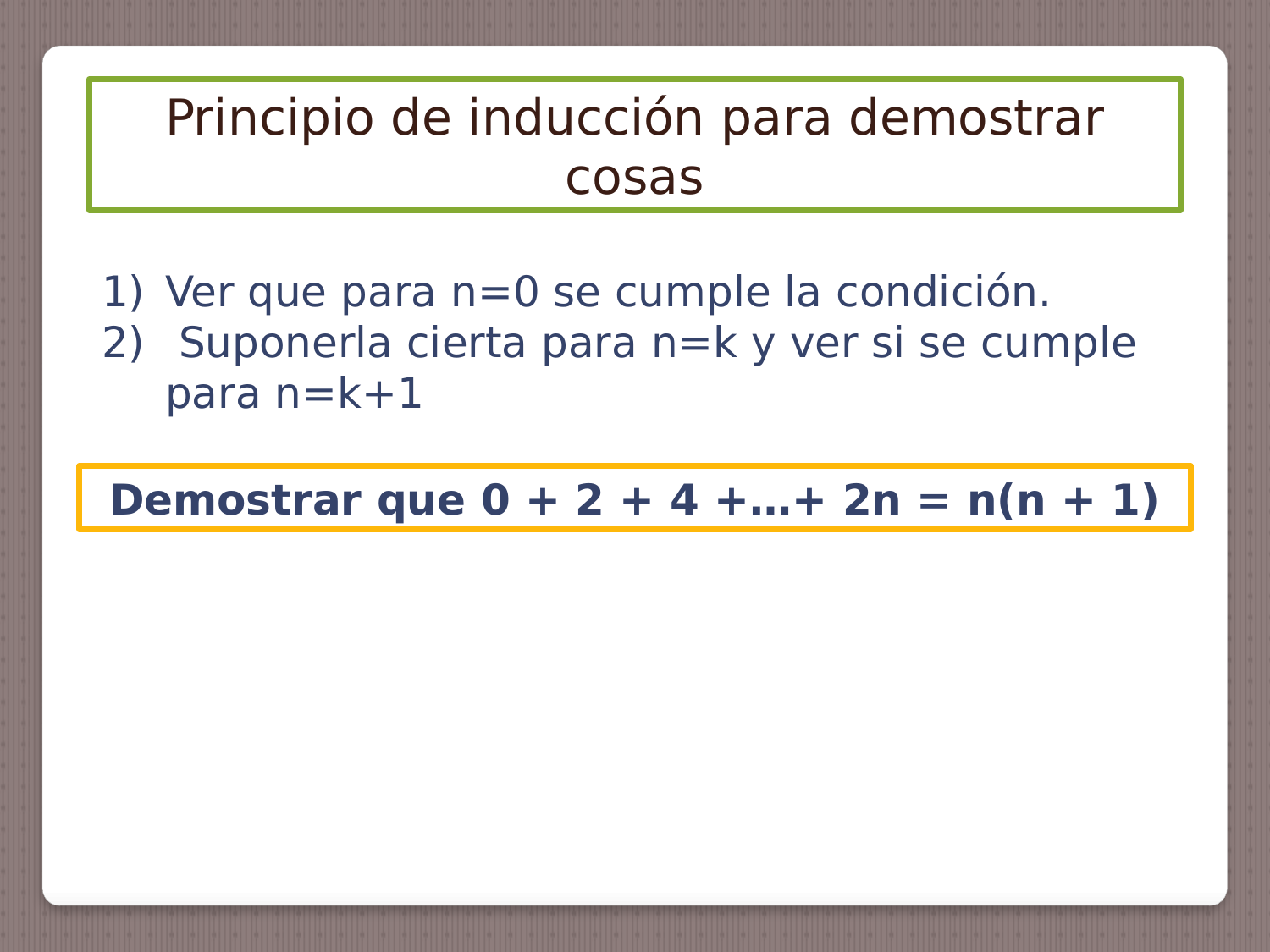

Principio de inducción para demostrar cosas
Ver que para n=0 se cumple la condición.
 Suponerla cierta para n=k y ver si se cumple para n=k+1
Demostrar que 0 + 2 + 4 +…+ 2n = n(n + 1)